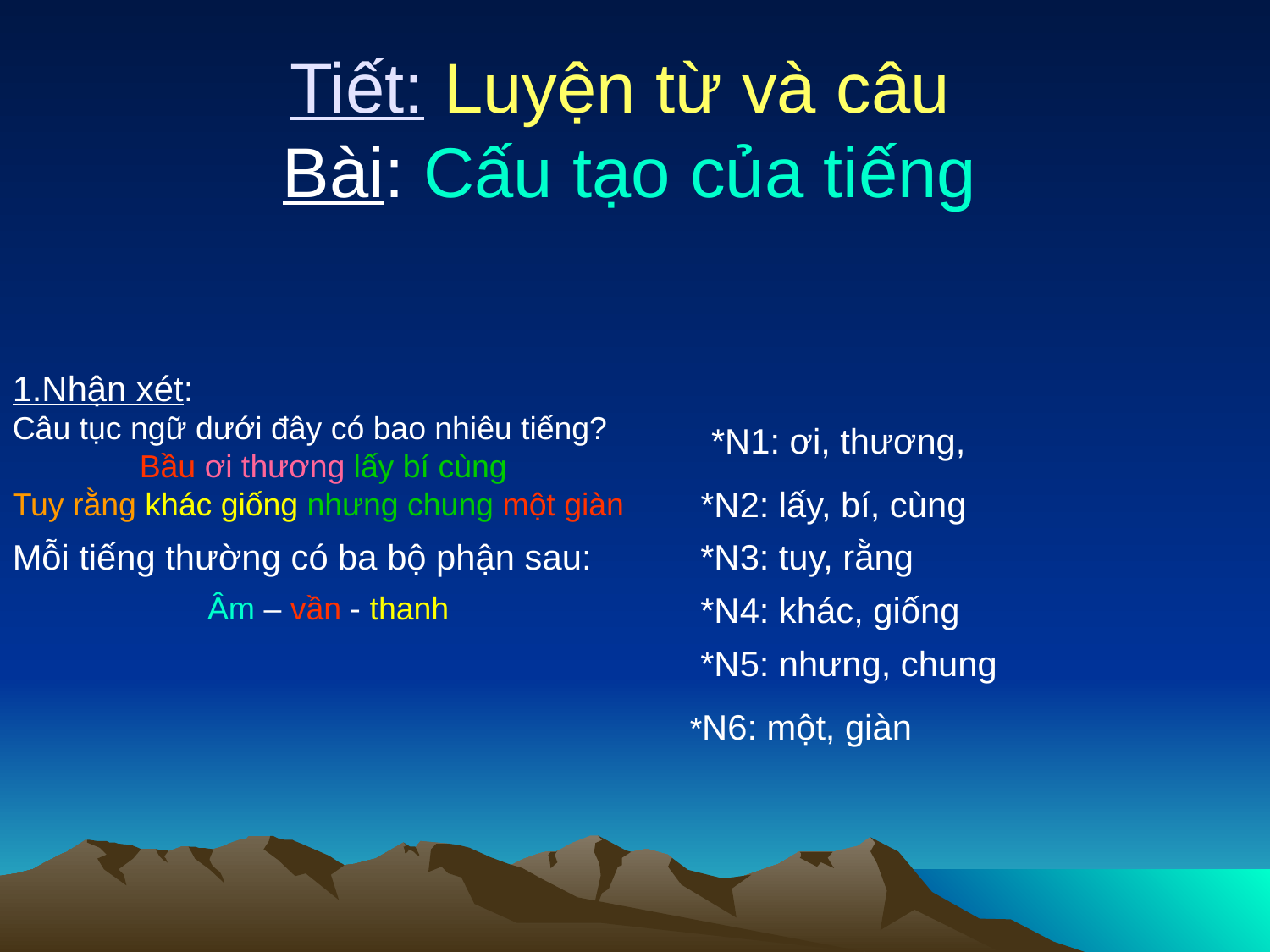

# Tiết: Luyện từ và câu Bài: Cấu tạo của tiếng

1.Nhận xét:
Câu tục ngữ dưới đây có bao nhiêu tiếng?
	Bầu ơi thương lấy bí cùng
Tuy rằng khác giống nhưng chung một giàn
*N1: ơi, thương,
*N2: lấy, bí, cùng
Mỗi tiếng thường có ba bộ phận sau:
Âm – vần - thanh

*N3: tuy, rằng
*N4: khác, giống
*N5: nhưng, chung
*N6: một, giàn